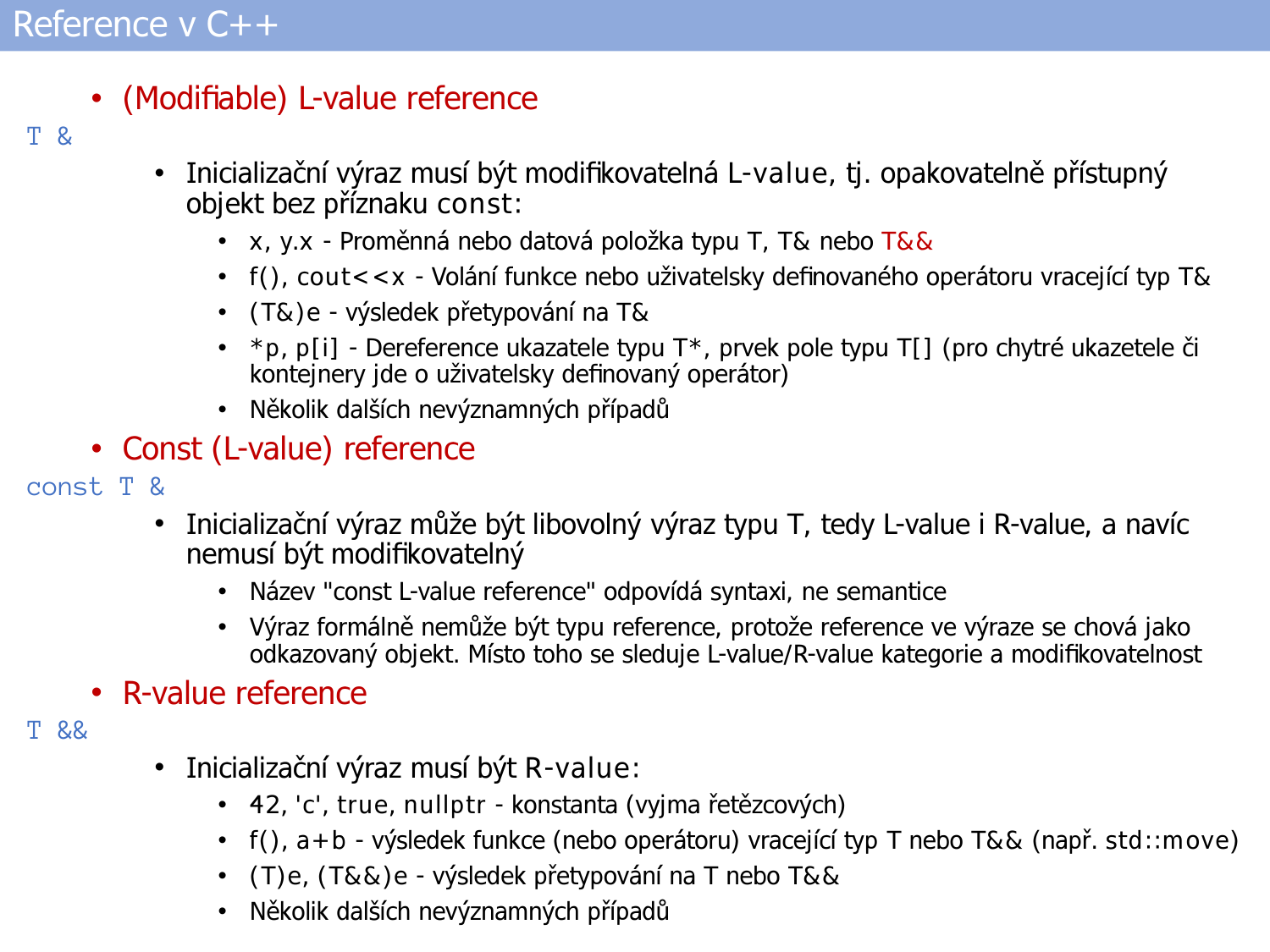

# Reference v C++
(Modifiable) L-value reference
T &
Inicializační výraz musí být modifikovatelná L-value, tj. opakovatelně přístupný objekt bez příznaku const:
x, y.x - Proměnná nebo datová položka typu T, T& nebo T&&
f(), cout<<x - Volání funkce nebo uživatelsky definovaného operátoru vracející typ T&
(T&)e - výsledek přetypování na T&
*p, p[i] - Dereference ukazatele typu T*, prvek pole typu T[] (pro chytré ukazetele či kontejnery jde o uživatelsky definovaný operátor)
Několik dalších nevýznamných případů
Const (L-value) reference
const T &
Inicializační výraz může být libovolný výraz typu T, tedy L-value i R-value, a navíc nemusí být modifikovatelný
Název "const L-value reference" odpovídá syntaxi, ne semantice
Výraz formálně nemůže být typu reference, protože reference ve výraze se chová jako odkazovaný objekt. Místo toho se sleduje L-value/R-value kategorie a modifikovatelnost
R-value reference
T &&
Inicializační výraz musí být R-value:
42, 'c', true, nullptr - konstanta (vyjma řetězcových)
f(), a+b - výsledek funkce (nebo operátoru) vracející typ T nebo T&& (např. std::move)
(T)e, (T&&)e - výsledek přetypování na T nebo T&&
Několik dalších nevýznamných případů